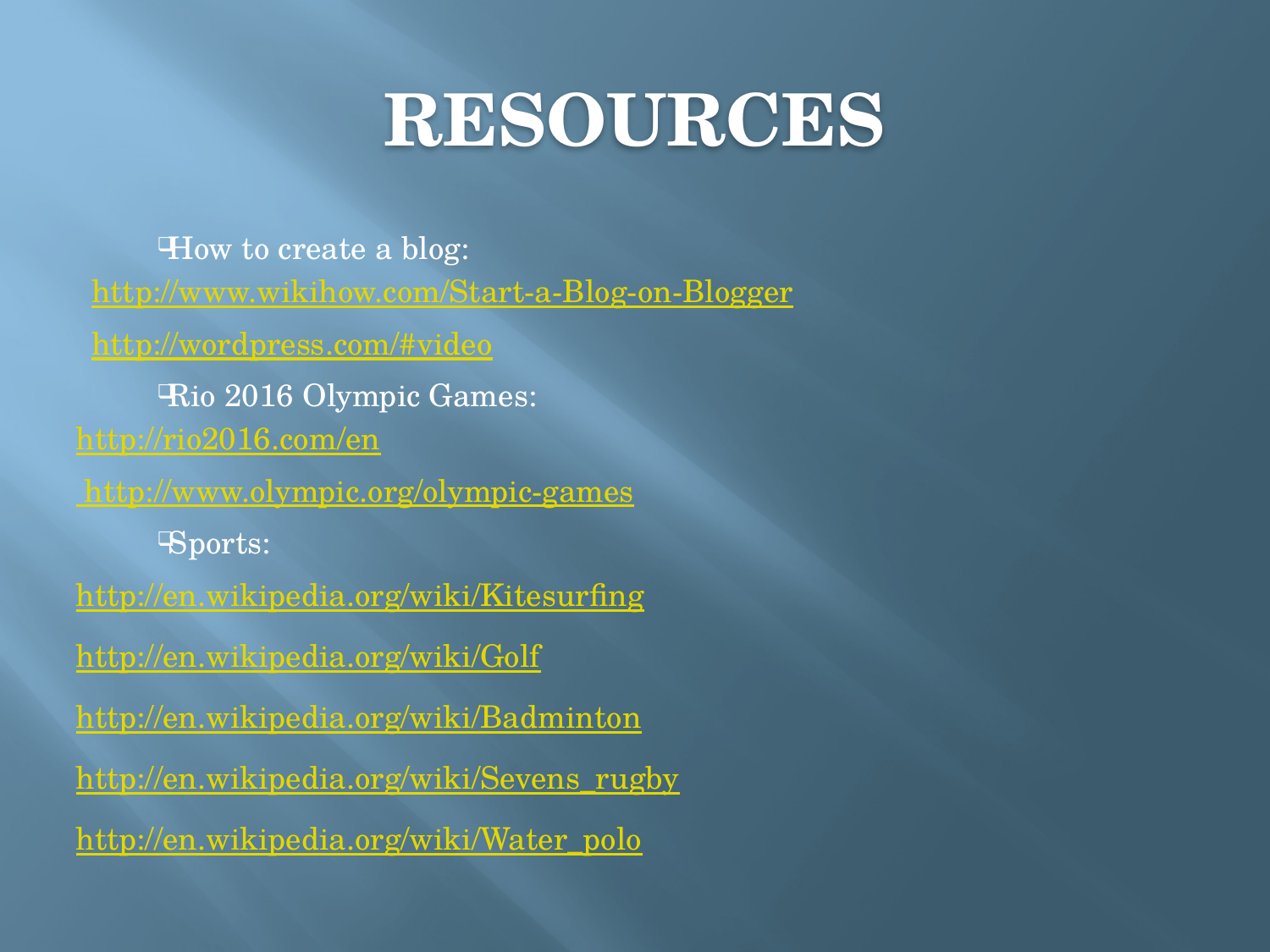

# RESOURCES
How to create a blog:
http://www.wikihow.com/Start-a-Blog-on-Blogger
http://wordpress.com/#video
Rio 2016 Olympic Games:
http://rio2016.com/en
 http://www.olympic.org/olympic-games
Sports:
http://en.wikipedia.org/wiki/Kitesurfing
http://en.wikipedia.org/wiki/Golf
http://en.wikipedia.org/wiki/Badminton
http://en.wikipedia.org/wiki/Sevens_rugby
http://en.wikipedia.org/wiki/Water_polo